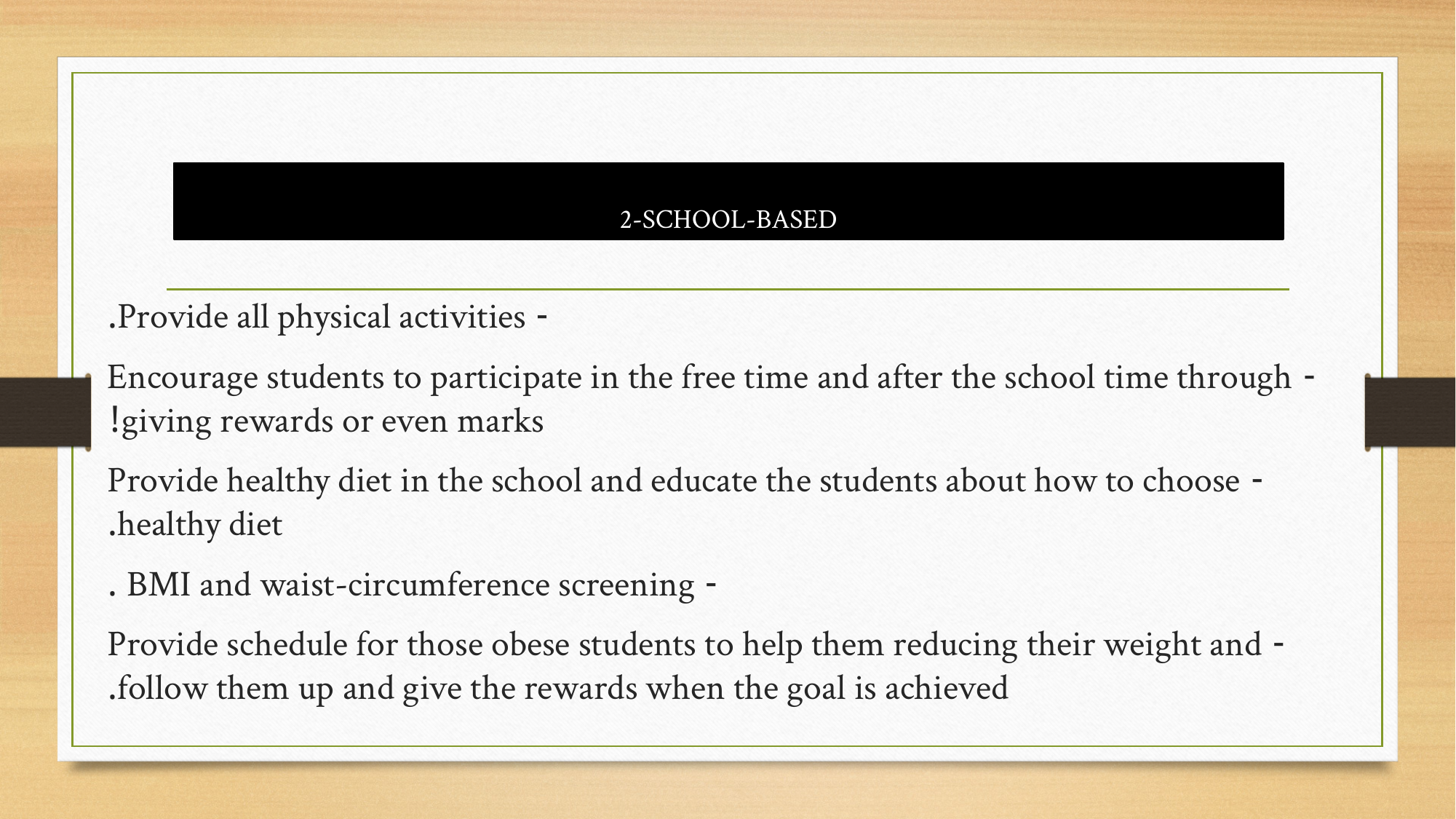

2-SCHOOL-BASED
- Provide all physical activities.
- Encourage students to participate in the free time and after the school time through giving rewards or even marks!
- Provide healthy diet in the school and educate the students about how to choose healthy diet.
- BMI and waist-circumference screening .
- Provide schedule for those obese students to help them reducing their weight and follow them up and give the rewards when the goal is achieved.